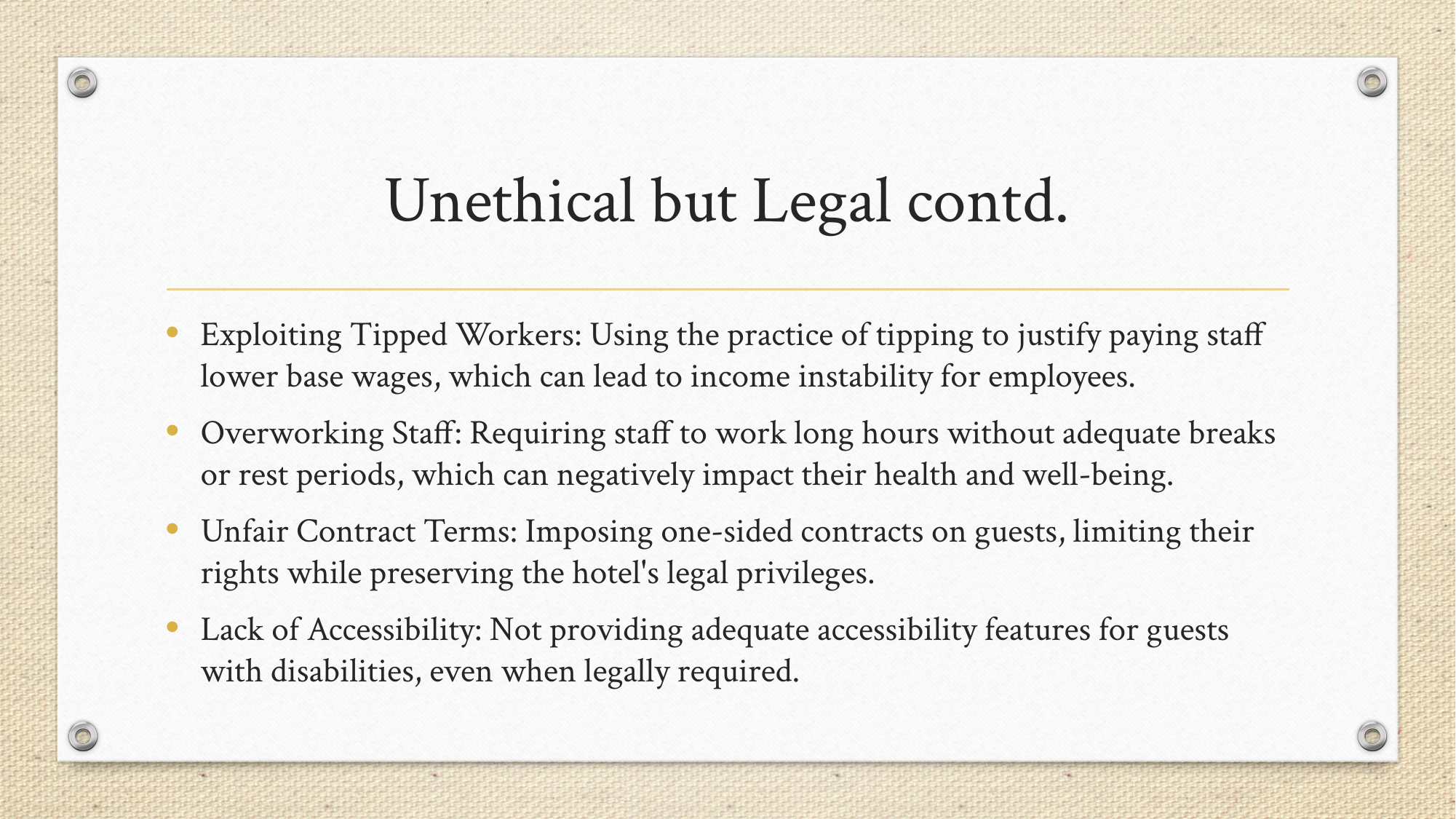

# Unethical but Legal contd.
Exploiting Tipped Workers: Using the practice of tipping to justify paying staff lower base wages, which can lead to income instability for employees.
Overworking Staff: Requiring staff to work long hours without adequate breaks or rest periods, which can negatively impact their health and well-being.
Unfair Contract Terms: Imposing one-sided contracts on guests, limiting their rights while preserving the hotel's legal privileges.
Lack of Accessibility: Not providing adequate accessibility features for guests with disabilities, even when legally required.